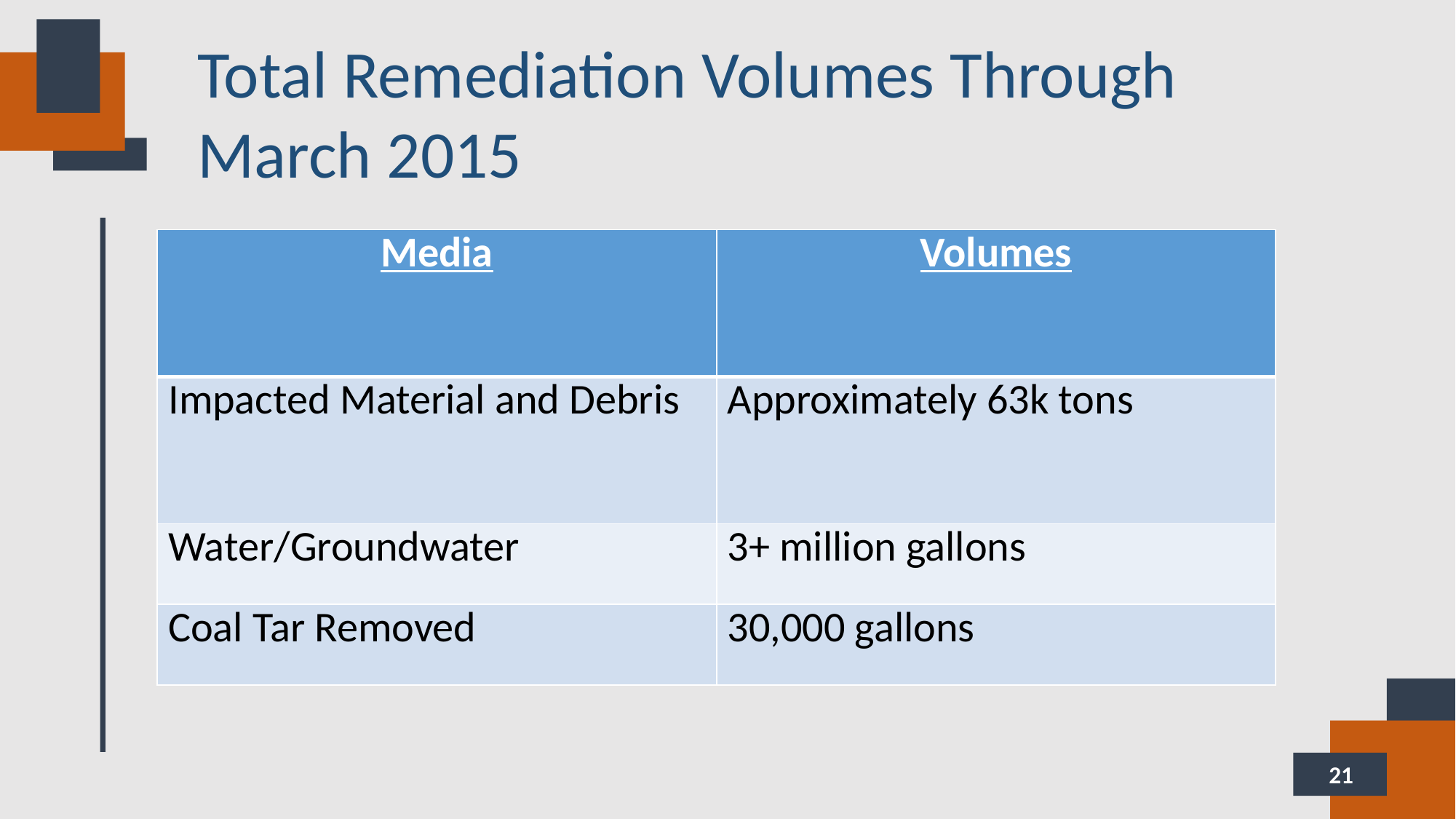

# Total Remediation Volumes Through March 2015

| Media | Volumes |
| --- | --- |
| Impacted Material and Debris | Approximately 63k tons |
| Water/Groundwater | 3+ million gallons |
| Coal Tar Removed | 30,000 gallons |
21